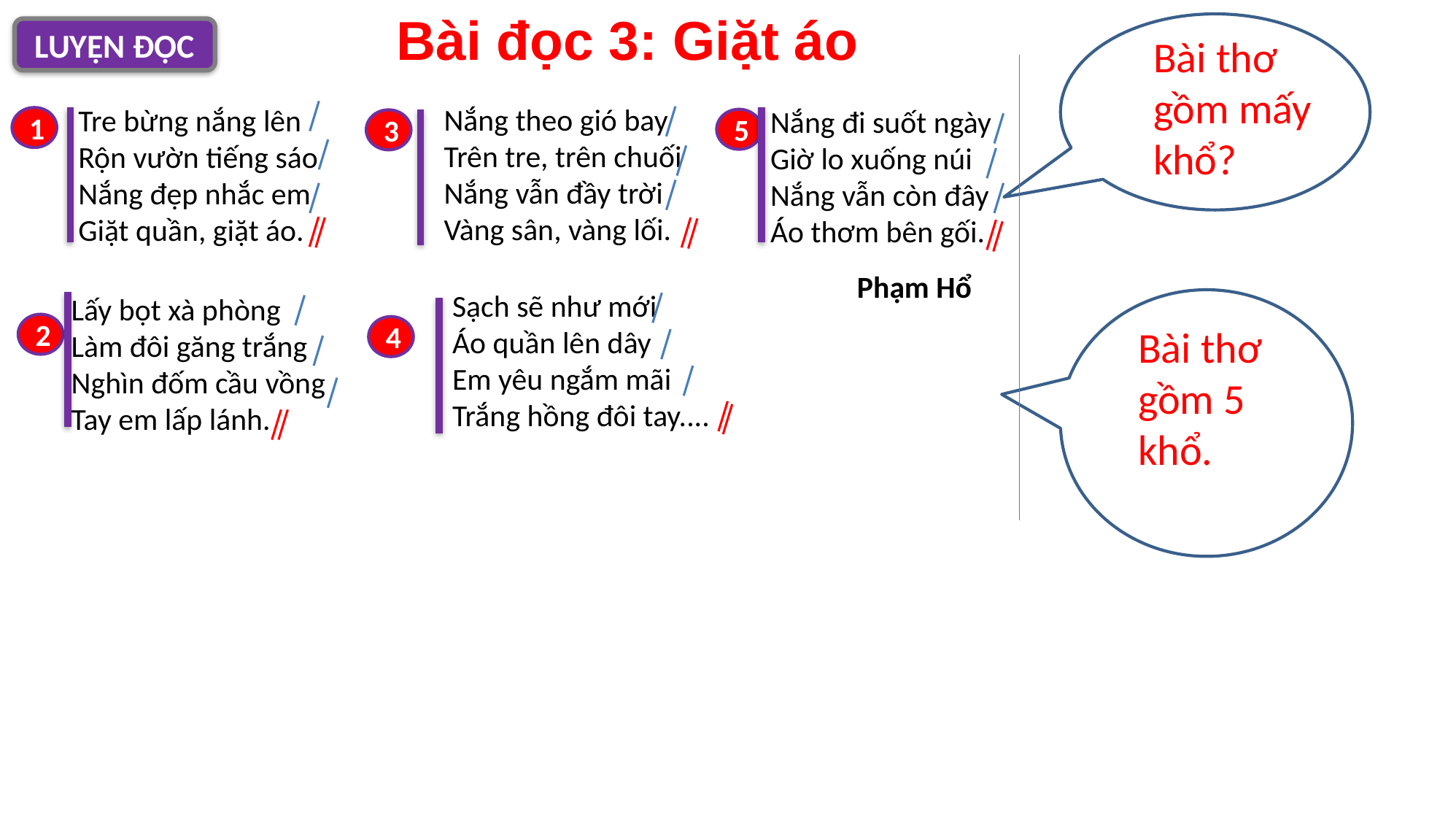

Bài đọc 3: Giặt áo

LUYỆN ĐỌC
Bài thơ gồm mấy khổ?
Nắng theo gió bay
Trên tre, trên chuối
Nắng vẫn đầy trời
Vàng sân, vàng lối.
Tre bừng nắng lên
Rộn vườn tiếng sáo
Nắng đẹp nhắc em
Giặt quần, giặt áo.
Nắng đi suốt ngày
Giờ lo xuống núi
Nắng vẫn còn đây
Áo thơm bên gối.
1
5
3
Phạm Hổ
Sạch sẽ như mới
Áo quần lên dây
Em yêu ngắm mãi
Trắng hồng đôi tay....
Lấy bọt xà phòng
Làm đôi găng trắng
Nghìn đốm cầu vồng
Tay em lấp lánh.

2
Bài thơ gồm 5 khổ.
4